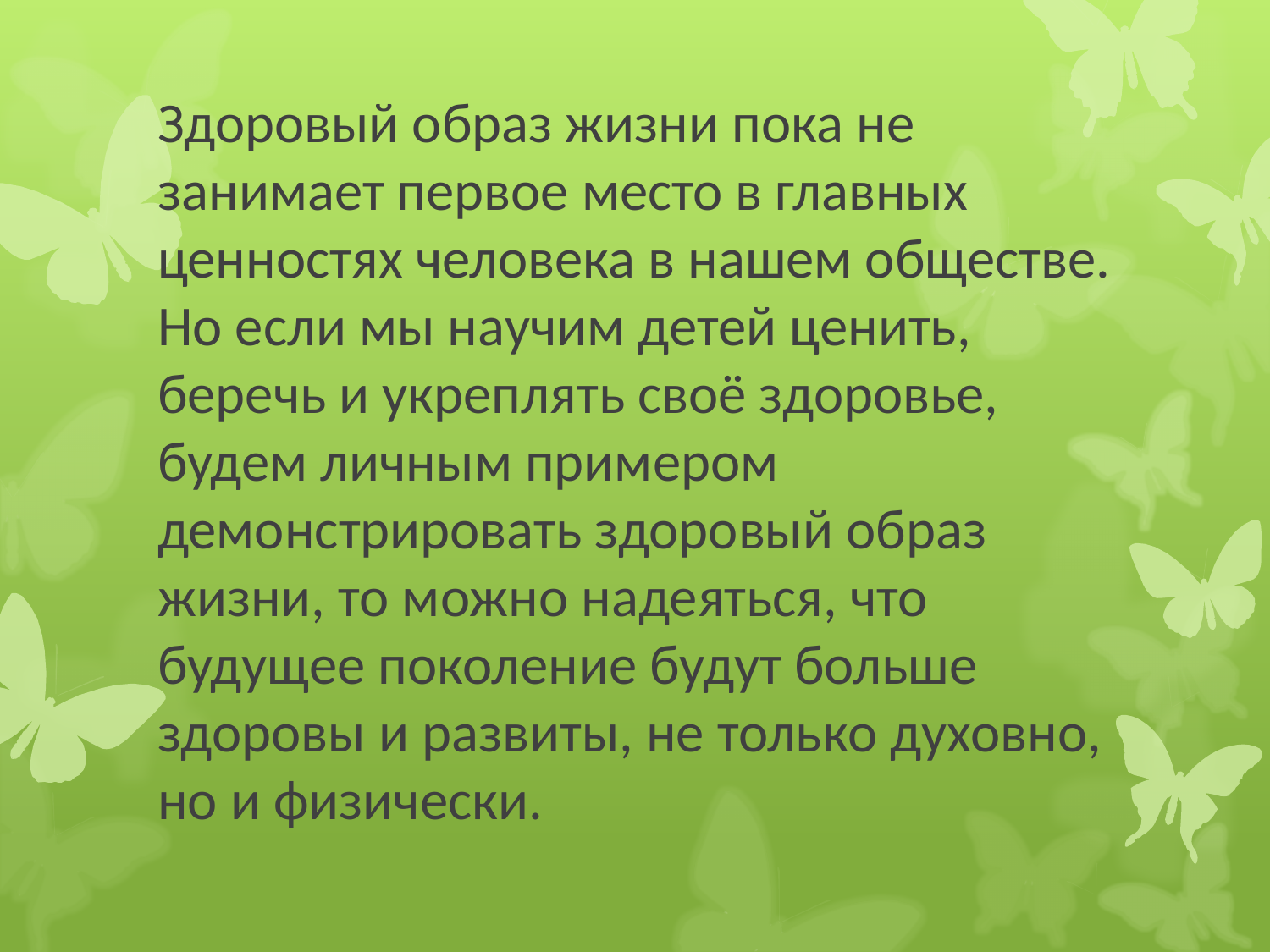

# Здоровый образ жизни пока не занимает первое место в главных ценностях человека в нашем обществе. Но если мы научим детей ценить, беречь и укреплять своё здоровье, будем личным примером демонстрировать здоровый образ жизни, то можно надеяться, что будущее поколение будут больше здоровы и развиты, не только духовно, но и физически.